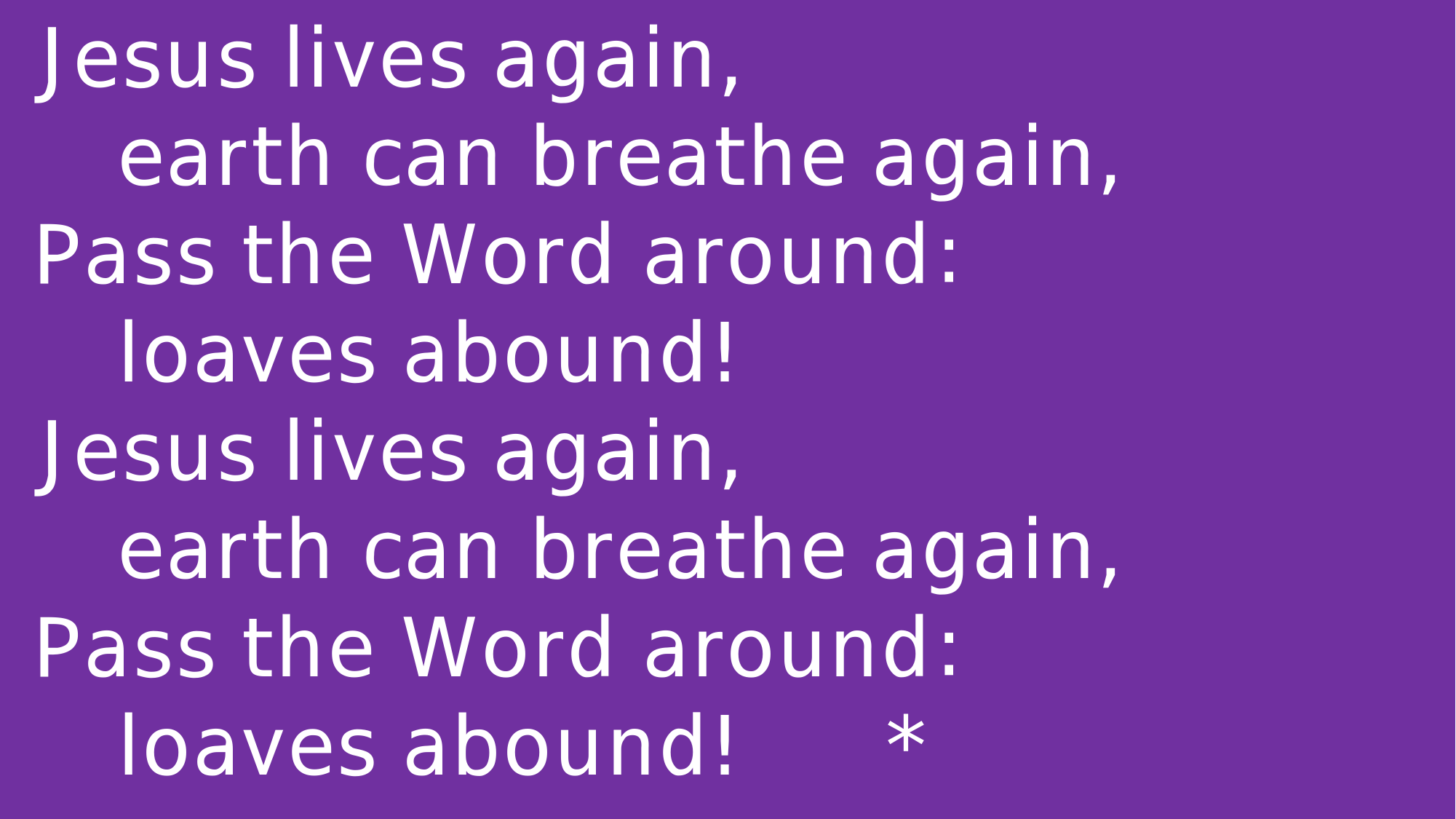

Jesus lives again,
	earth can breathe again,
 Pass the Word around:
	loaves abound!
 Jesus lives again,
	earth can breathe again,
 Pass the Word around:
	loaves abound!		*